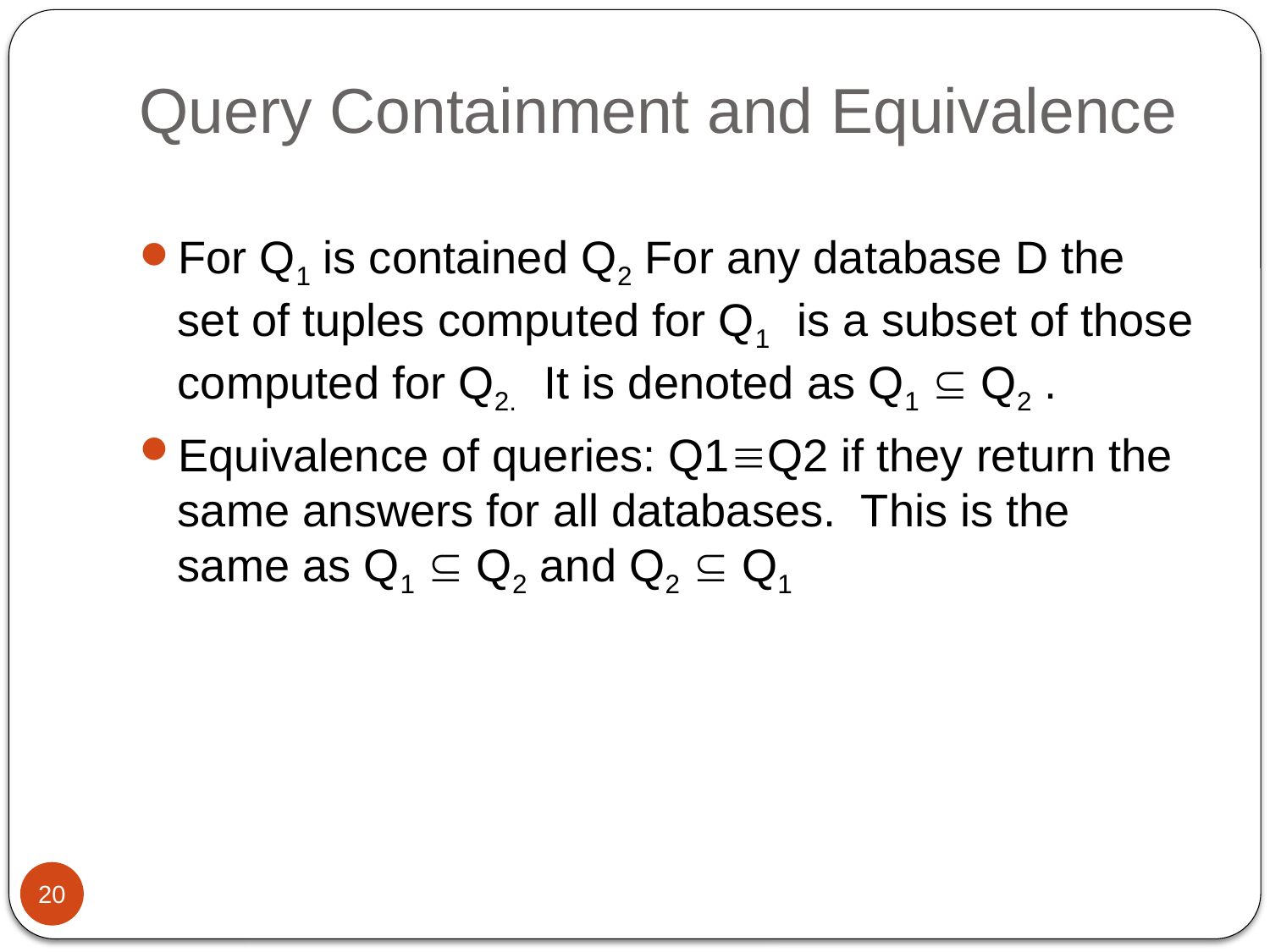

# Query Containment and Equivalence
For Q1 is contained Q2 For any database D the set of tuples computed for Q1   is a subset of those computed for Q2.   It is denoted as Q1 ⊆ Q2 .
Equivalence of queries: Q1≡Q2 if they return the same answers for all databases.  This is the same as Q1 ⊆ Q2 and Q2 ⊆ Q1

20